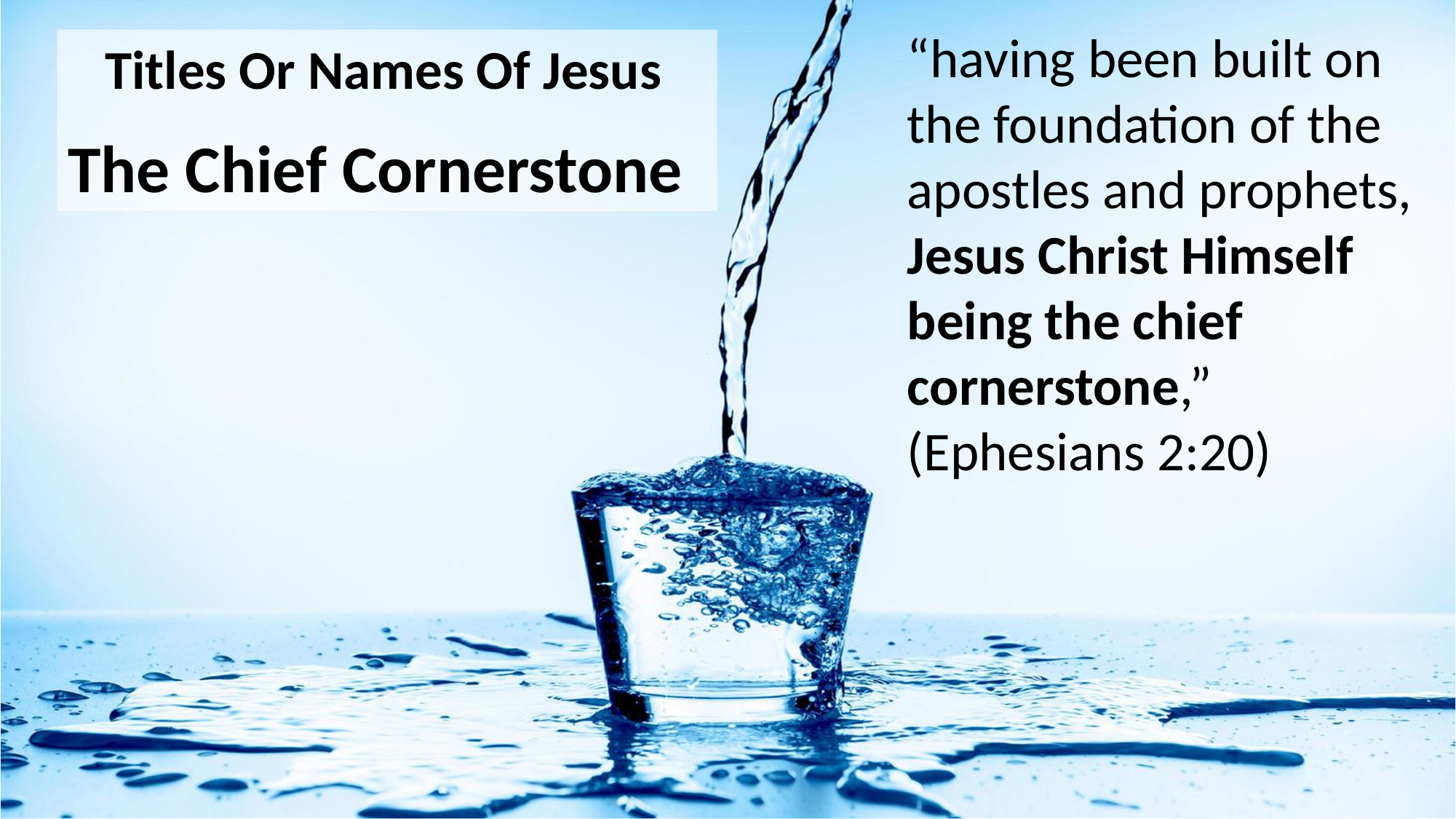

“having been built on the foundation of the apostles and prophets, Jesus Christ Himself being the chief cornerstone,” (Ephesians 2:20)
   Titles Or Names Of Jesus

The Chief Cornerstone